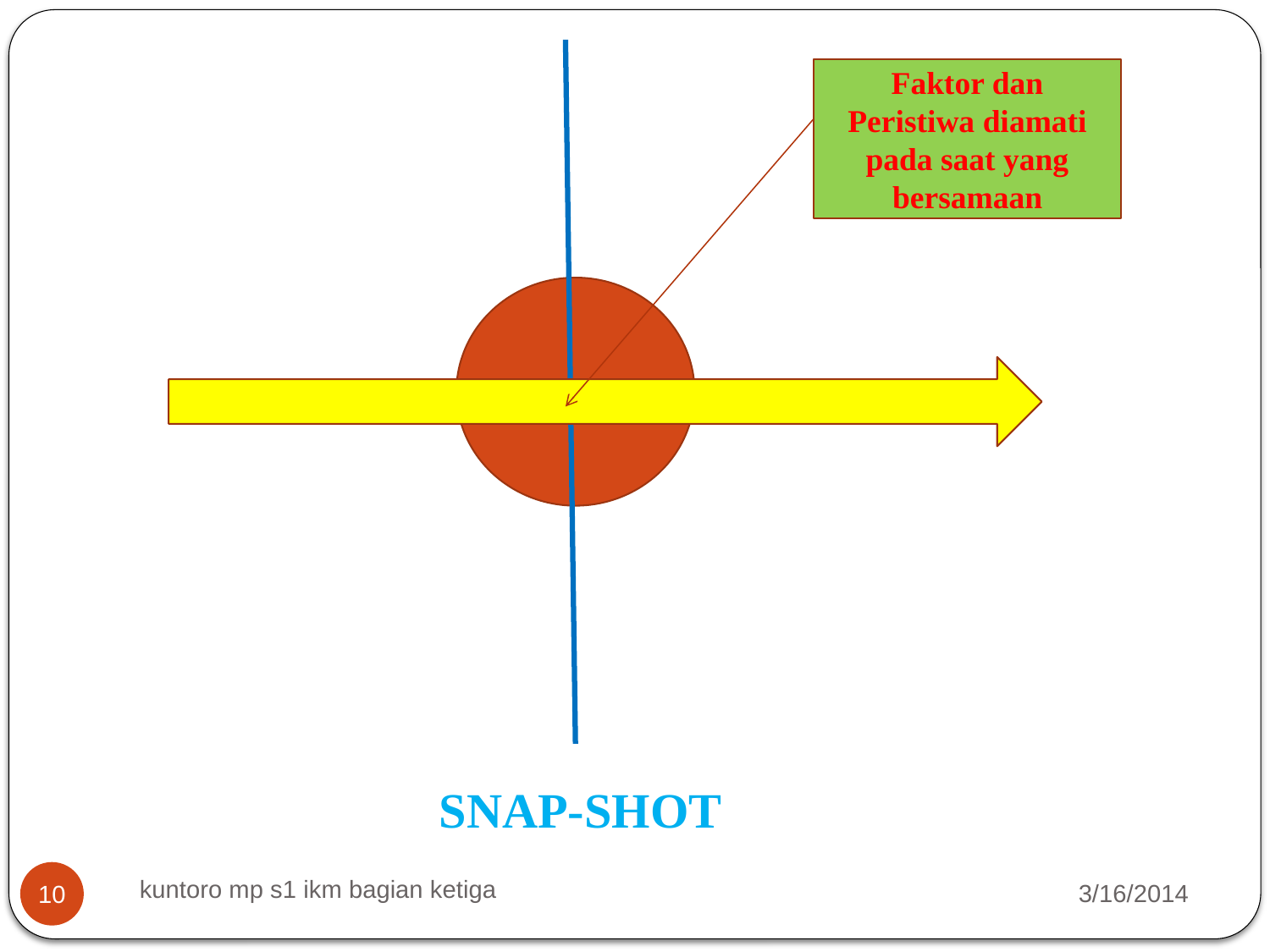

Faktor dan Peristiwa diamati pada saat yang bersamaan

SNAP-SHOT
kuntoro mp s1 ikm bagian ketiga
3/16/2014
10